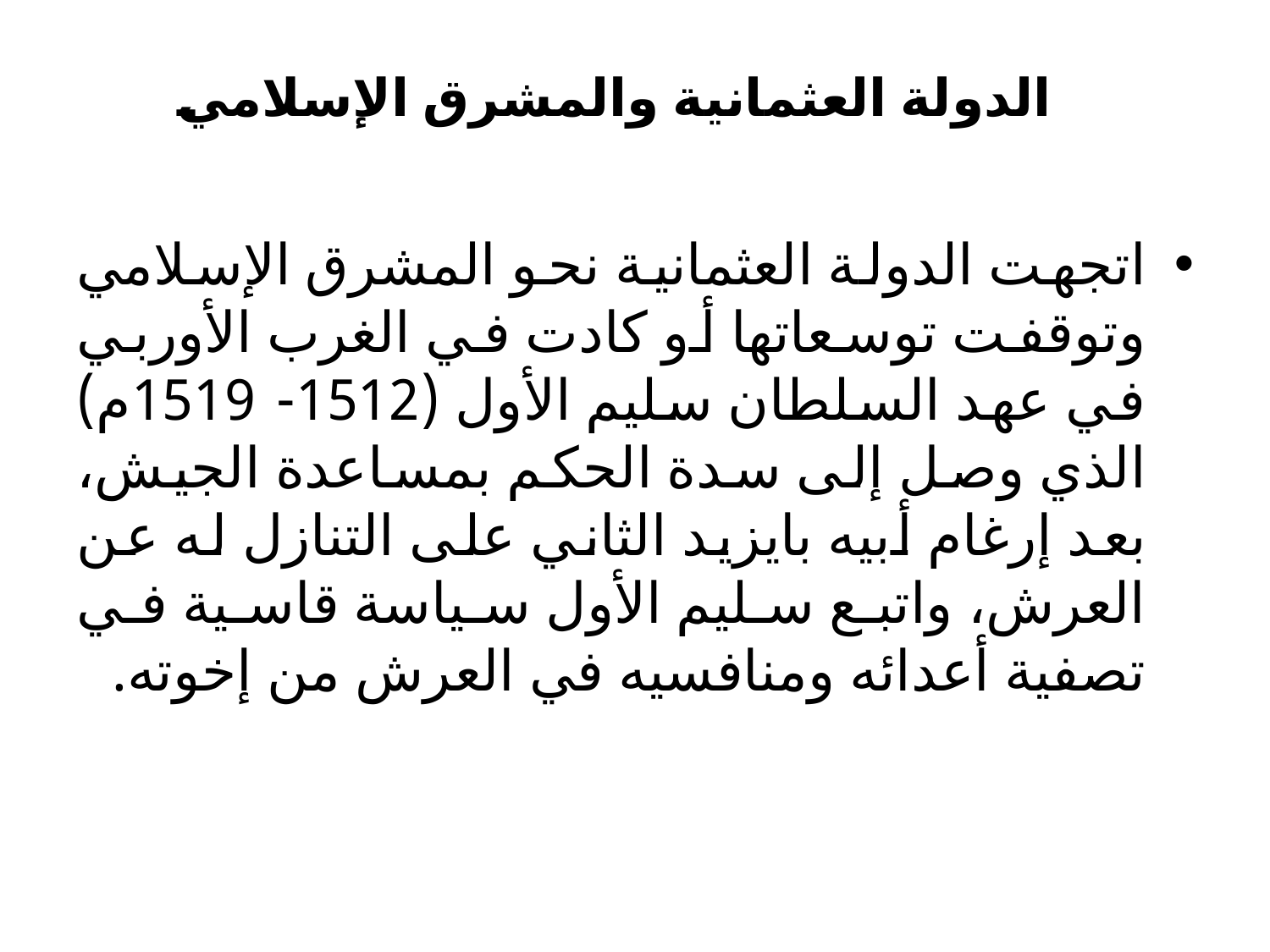

# الدولة العثمانية والمشرق الإسلامي
اتجهت الدولة العثمانية نحو المشرق الإسلامي وتوقفت توسعاتها أو كادت في الغرب الأوربي في عهد السلطان سليم الأول (1512- 1519م) الذي وصل إلى سدة الحكم بمساعدة الجيش، بعد إرغام أبيه بايزيد الثاني على التنازل له عن العرش، واتبع سليم الأول سياسة قاسية في تصفية أعدائه ومنافسيه في العرش من إخوته.